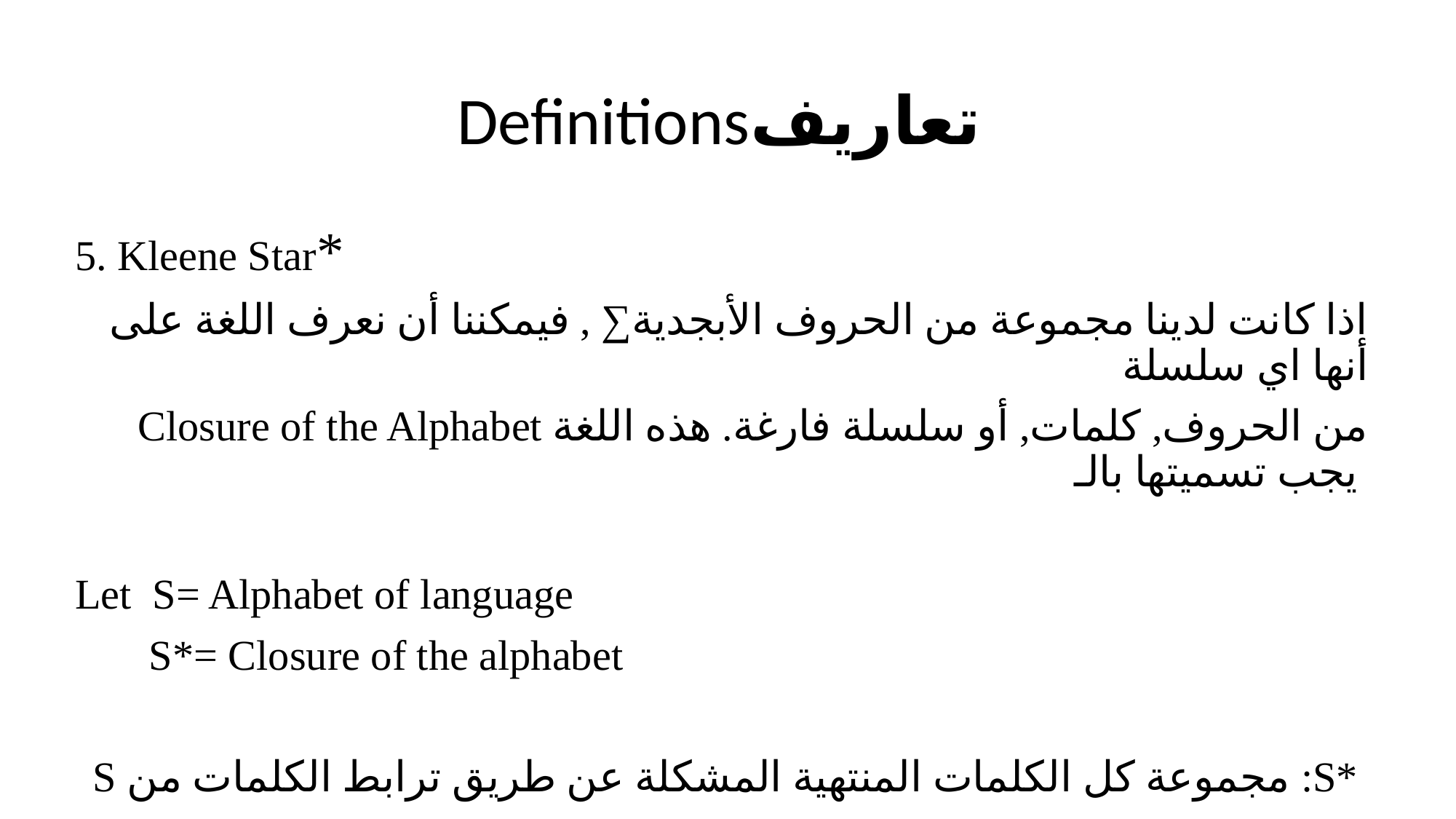

# Definitionsتعاريف
5. Kleene Star*
اذا كانت لدينا مجموعة من الحروف الأبجدية∑ , فيمكننا أن نعرف اللغة على أنها اي سلسلة
Closure of the Alphabet من الحروف, كلمات, أو سلسلة فارغة. هذه اللغة يجب تسميتها بالـ

Let  S= Alphabet of language
       S*= Closure of the alphabet

S مجموعة كل الكلمات المنتهية المشكلة عن طريق ترابط الكلمات من :S*